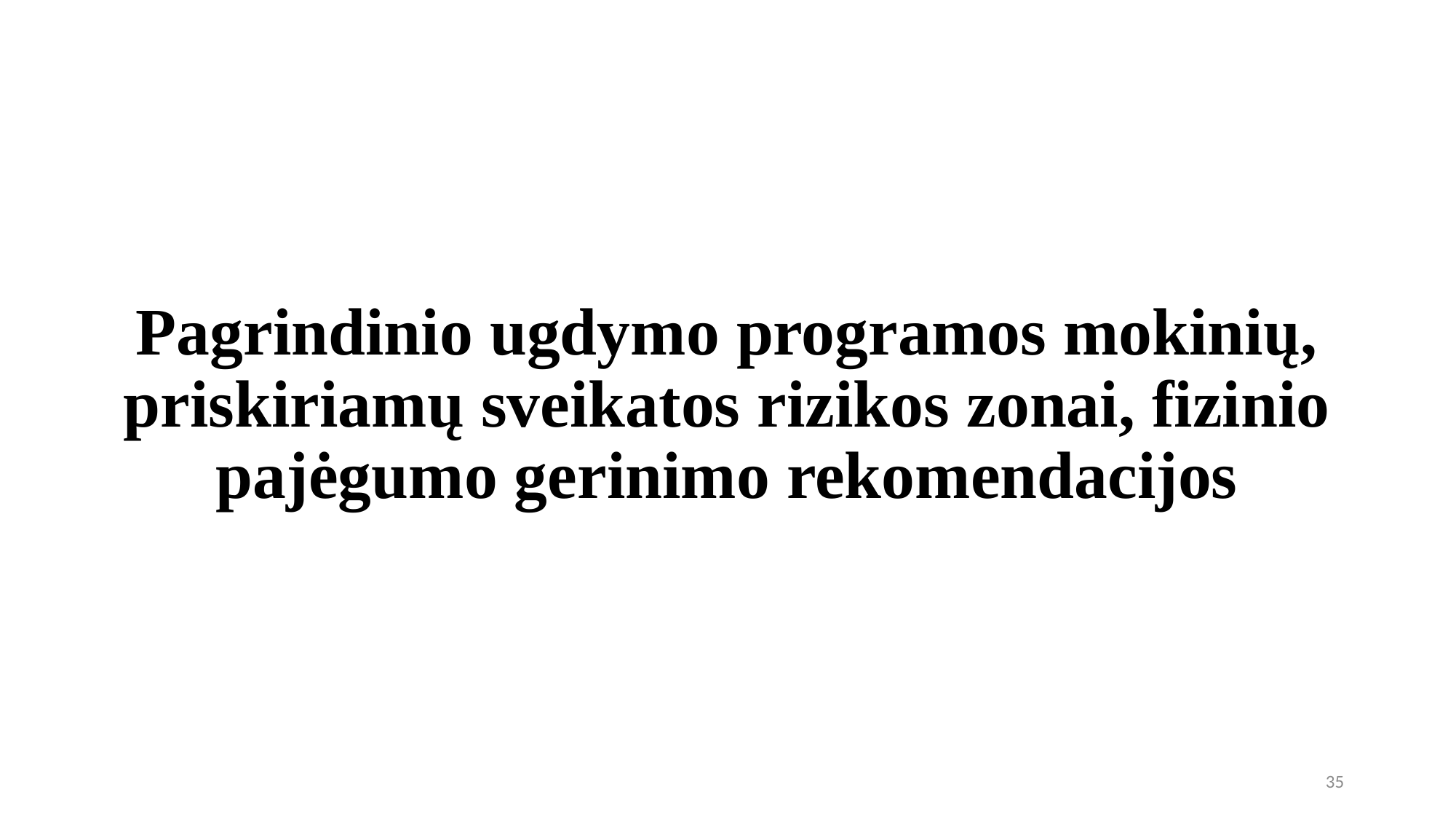

# Pagrindinio ugdymo programos mokinių, priskiriamų sveikatos rizikos zonai, fizinio pajėgumo gerinimo rekomendacijos
35